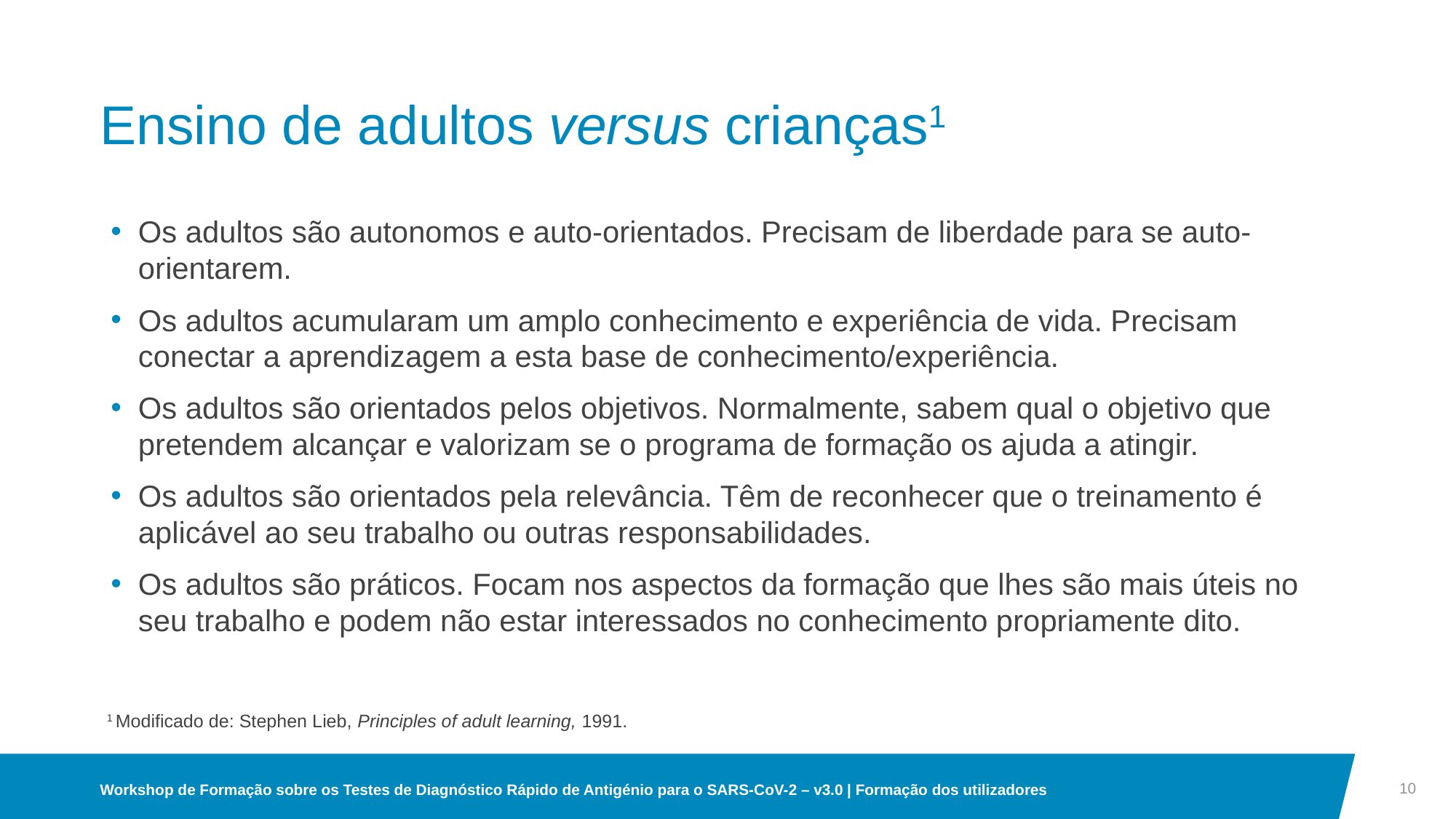

# Ensino de adultos versus crianças1
Os adultos são autonomos e auto-orientados. Precisam de liberdade para se auto-orientarem.
Os adultos acumularam um amplo conhecimento e experiência de vida. Precisam conectar a aprendizagem a esta base de conhecimento/experiência.
Os adultos são orientados pelos objetivos. Normalmente, sabem qual o objetivo que pretendem alcançar e valorizam se o programa de formação os ajuda a atingir.
Os adultos são orientados pela relevância. Têm de reconhecer que o treinamento é aplicável ao seu trabalho ou outras responsabilidades.
Os adultos são práticos. Focam nos aspectos da formação que lhes são mais úteis no seu trabalho e podem não estar interessados no conhecimento propriamente dito.

1 Modificado de: Stephen Lieb, Principles of adult learning, 1991.

10
Workshop de Formação sobre os Testes de Diagnóstico Rápido de Antigénio para o SARS-CoV-2 – v3.0 | Formação dos utilizadores